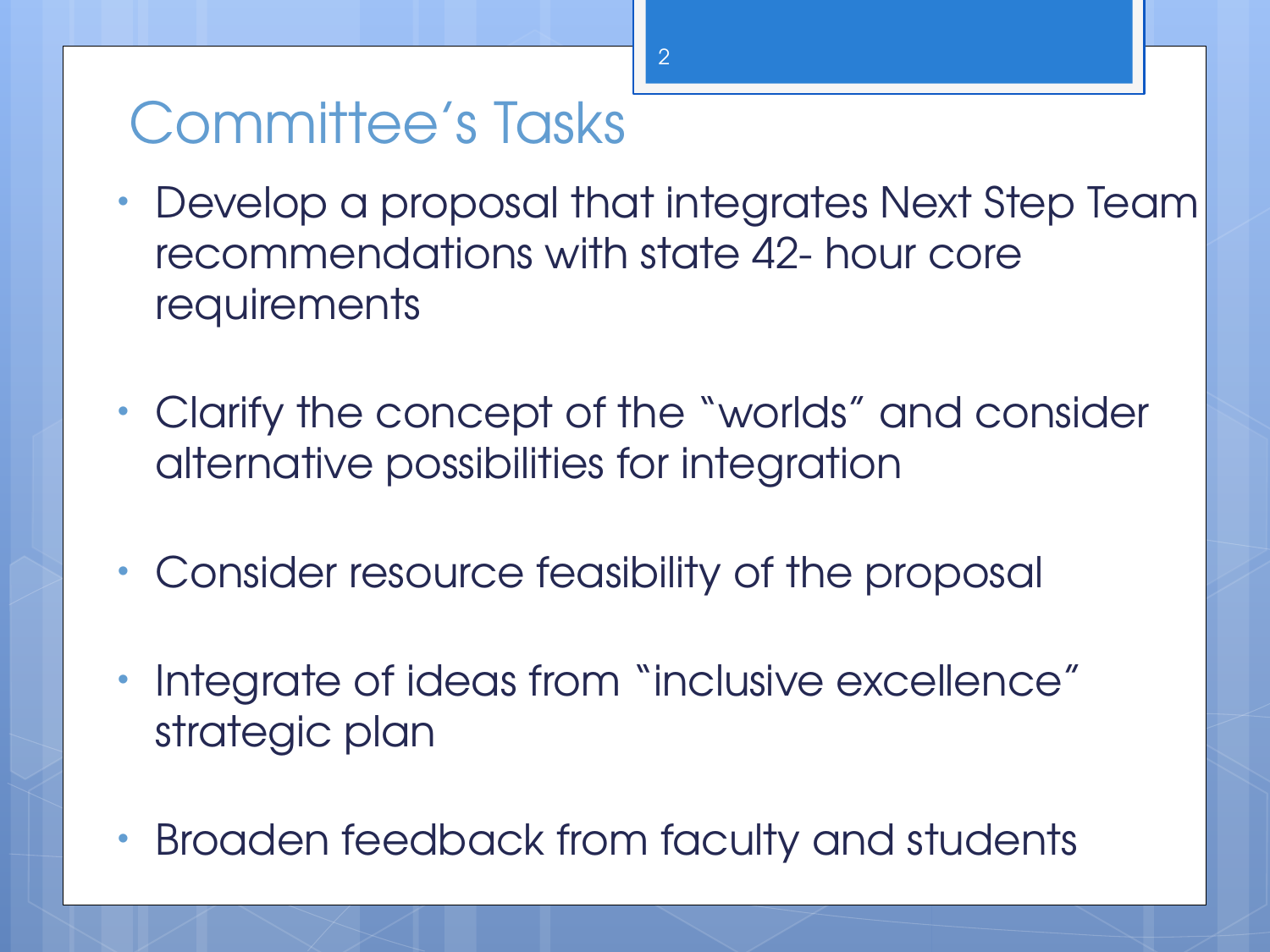

2
# Committee’s Tasks
Develop a proposal that integrates Next Step Team recommendations with state 42- hour core requirements

Clarify the concept of the “worlds” and consider alternative possibilities for integration

Consider resource feasibility of the proposal

Integrate of ideas from “inclusive excellence” strategic plan

Broaden feedback from faculty and students